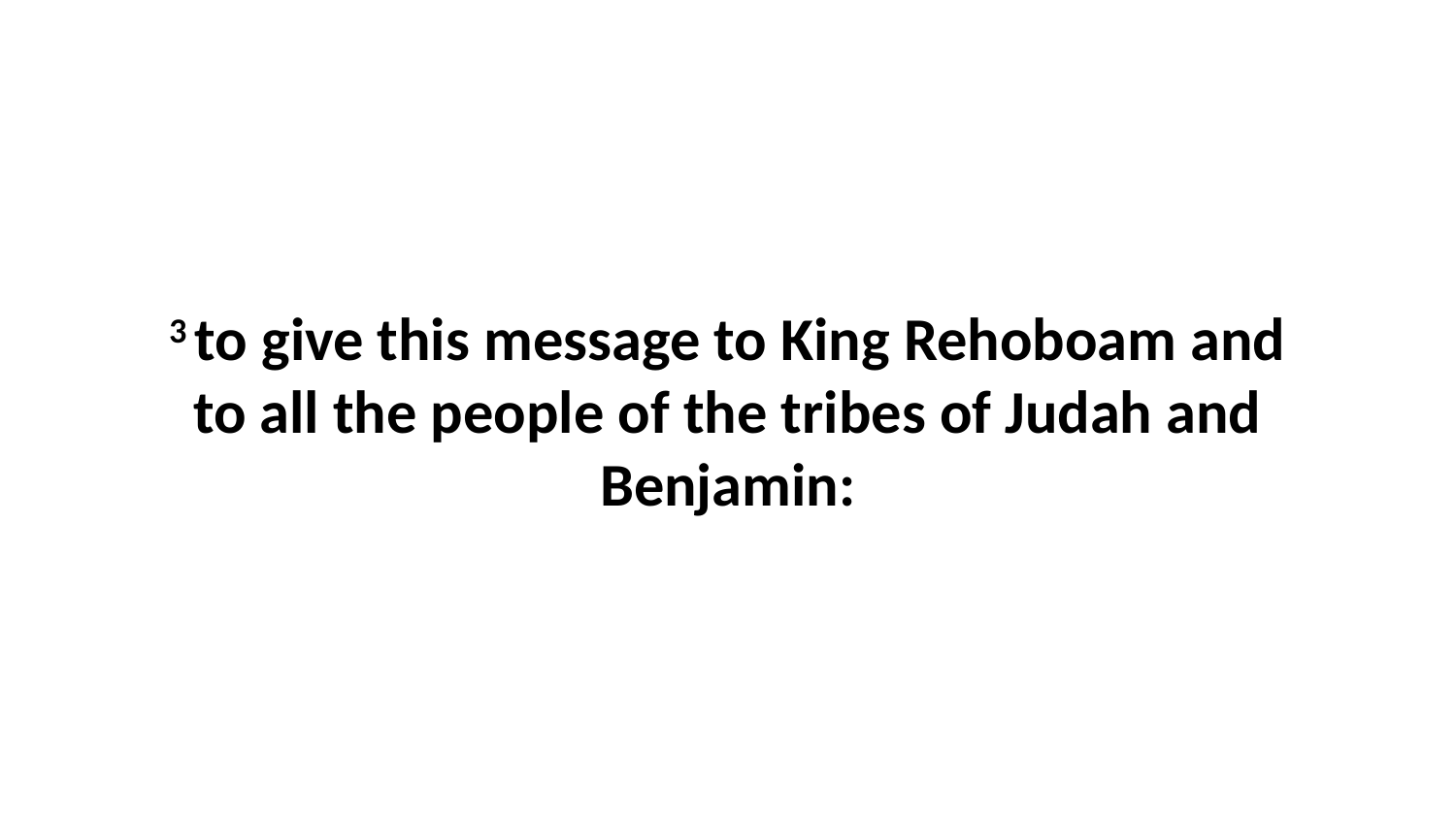

3 to give this message to King Rehoboam and to all the people of the tribes of Judah and Benjamin: